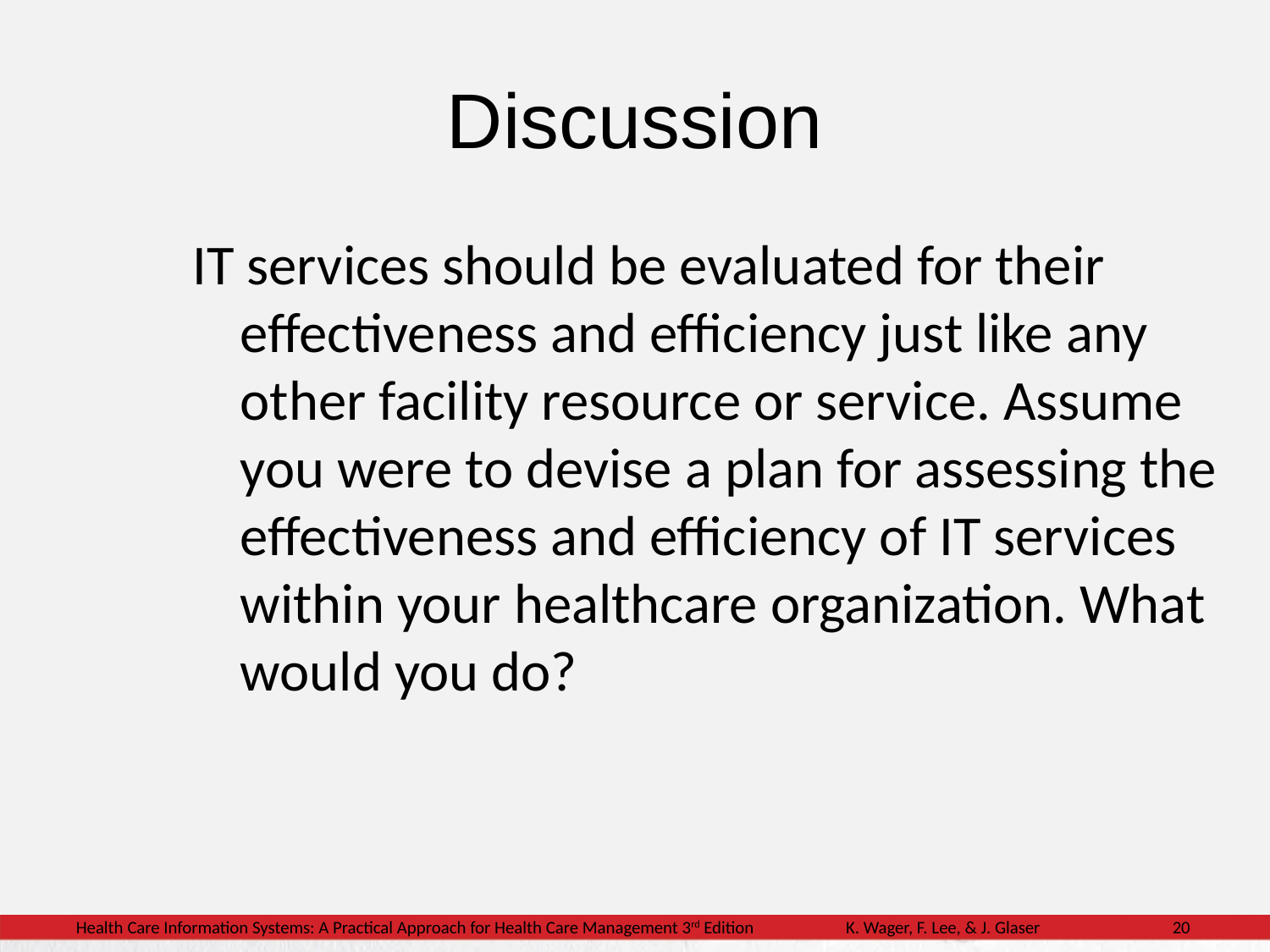

# Discussion
IT services should be evaluated for their effectiveness and efficiency just like any other facility resource or service. Assume you were to devise a plan for assessing the effectiveness and efficiency of IT services within your healthcare organization. What would you do?